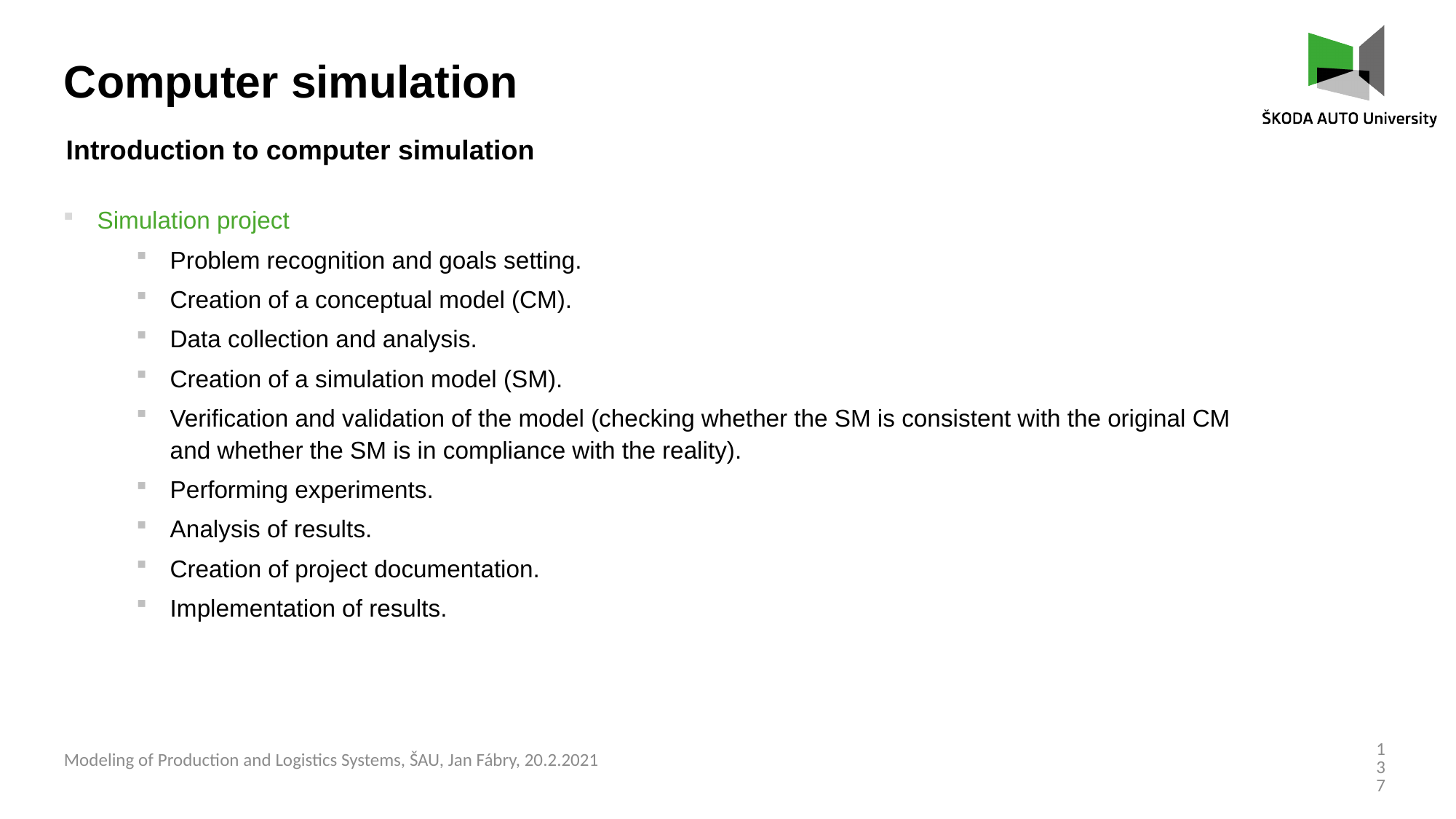

Computer simulation
Introduction to computer simulation
Simulation project
Problem recognition and goals setting.
Creation of a conceptual model (CM).
Data collection and analysis.
Creation of a simulation model (SM).
Verification and validation of the model (checking whether the SM is consistent with the original CM
and whether the SM is in compliance with the reality).
Performing experiments.
Analysis of results.
Creation of project documentation.
Implementation of results.
137
Modeling of Production and Logistics Systems, ŠAU, Jan Fábry, 20.2.2021